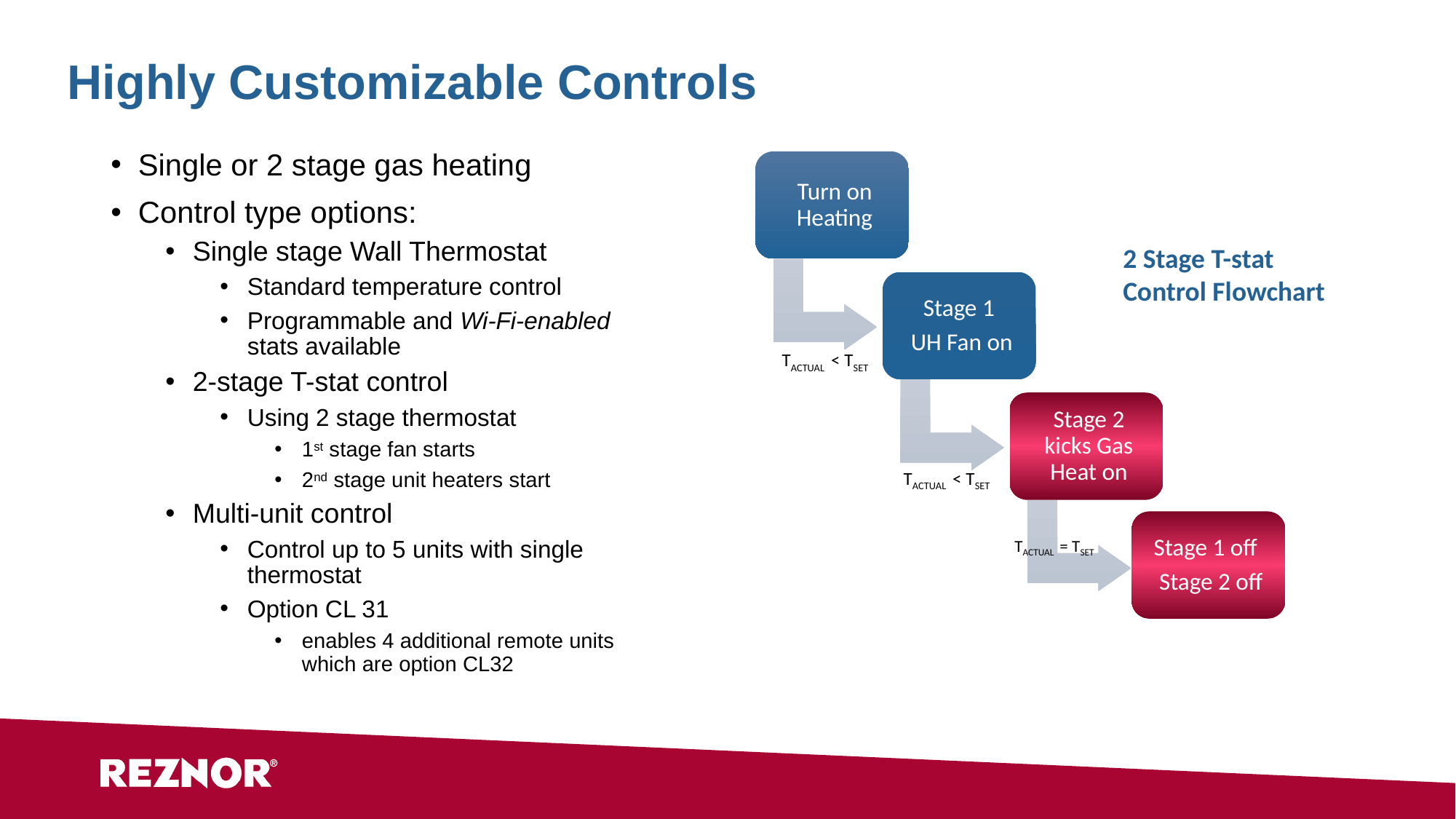

# Highly Customizable Controls
Single or 2 stage gas heating
Control type options:
Single stage Wall Thermostat
Standard temperature control
Programmable and Wi-Fi-enabled stats available
2-stage T-stat control
Using 2 stage thermostat
1st stage fan starts
2nd stage unit heaters start
Multi-unit control
Control up to 5 units with single thermostat
Option CL 31
enables 4 additional remote units which are option CL32

Turn on Heating
Stage 1
UH Fan on
Tactual  < TSET
Stage 2 kicks Gas Heat on
Tactual  < TSET
Stage 1 off
Stage 2 off
2 Stage T-stat Control Flowchart

Tactual  = TSET